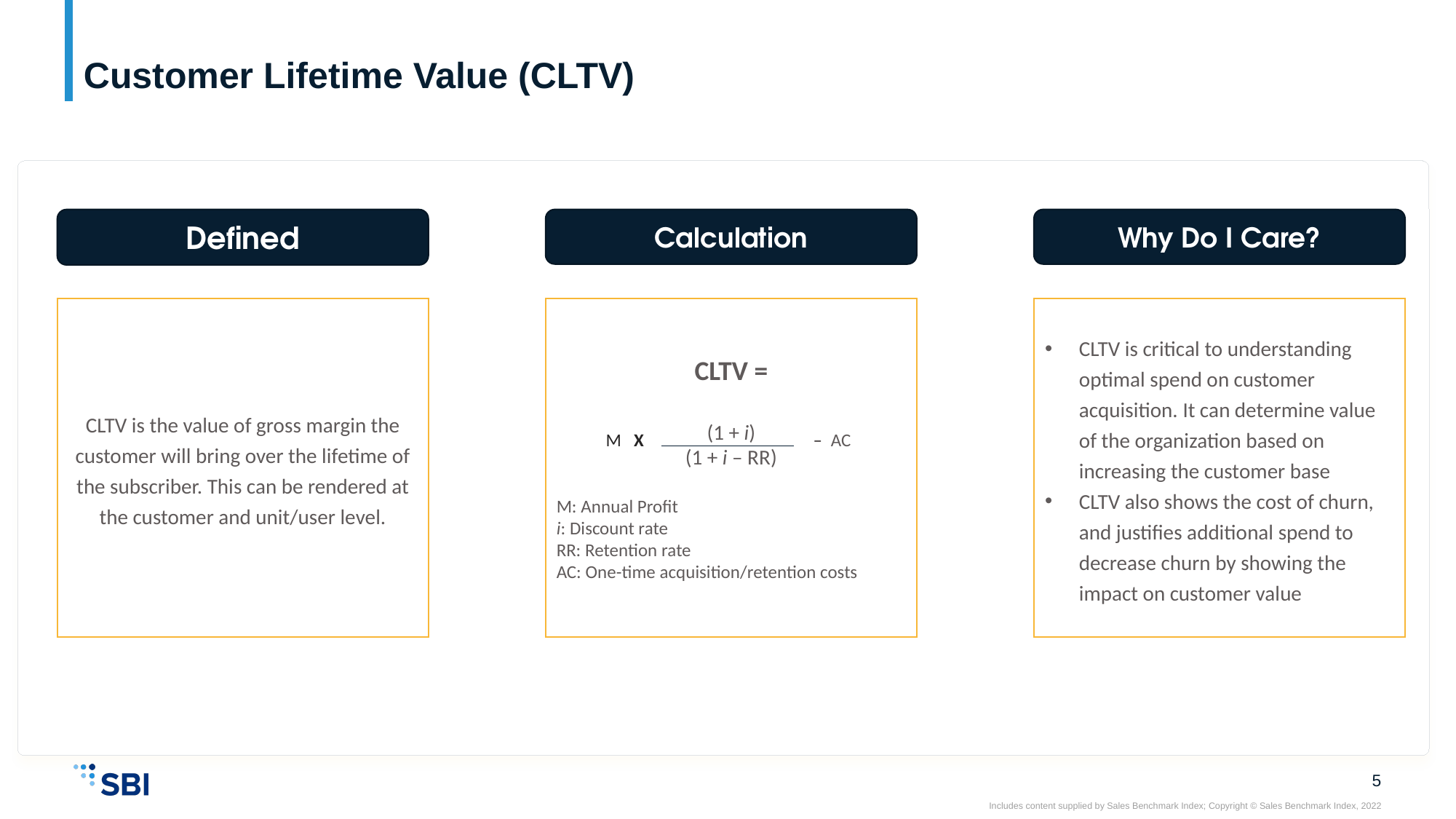

# Customer Lifetime Value (CLTV)

Defined
Calculation
Why Do I Care?
CLTV is the value of gross margin the customer will bring over the lifetime of the subscriber. This can be rendered at the customer and unit/user level.
CLTV =

(1 + i)
(1 + i – RR)

M: Annual Profit
i: Discount rate
RR: Retention rate
AC: One-time acquisition/retention costs
CLTV is critical to understanding optimal spend on customer acquisition. It can determine value of the organization based on increasing the customer base
CLTV also shows the cost of churn, and justifies additional spend to decrease churn by showing the impact on customer value
M   X
–  AC